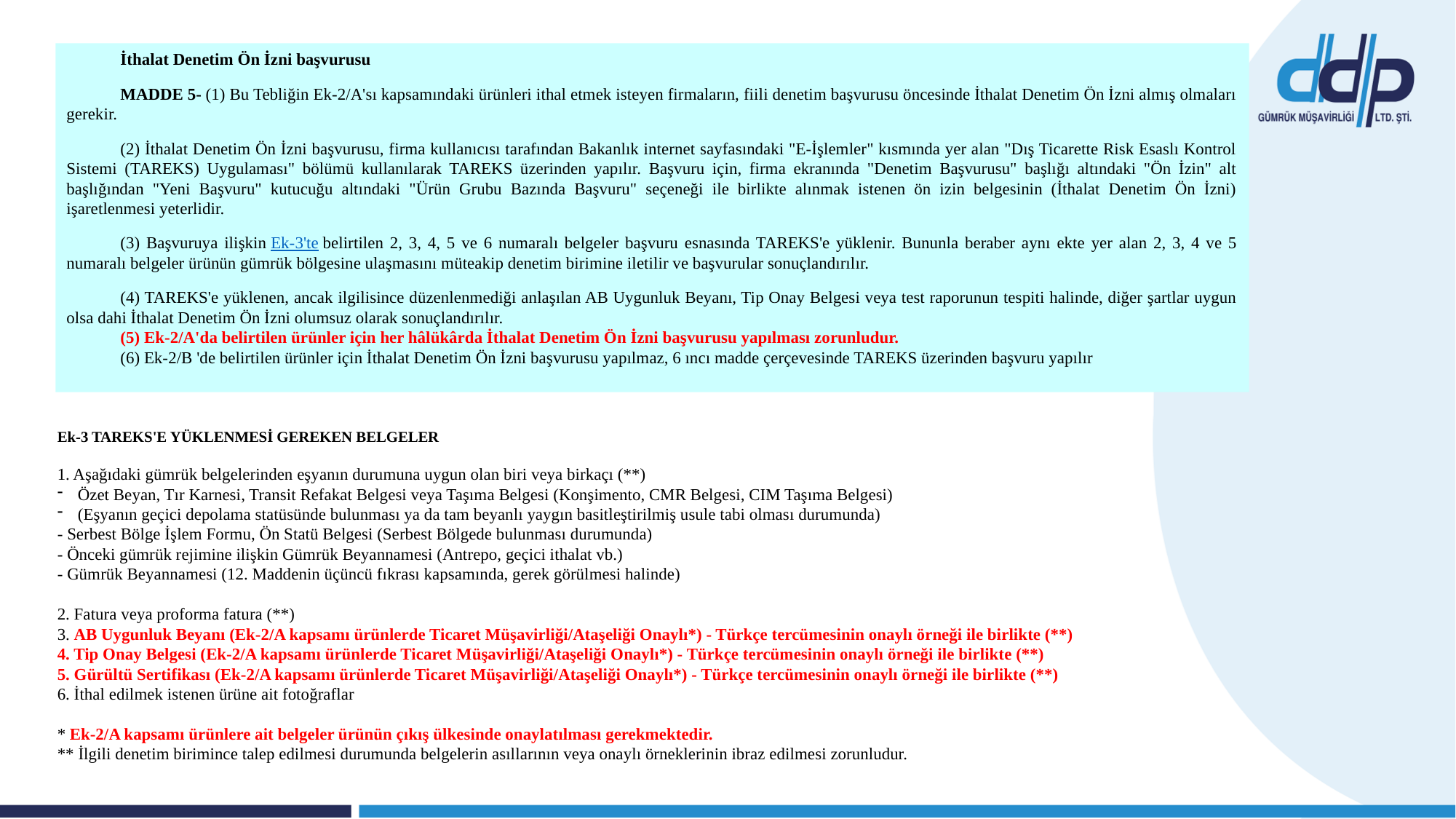

İthalat Denetim Ön İzni başvurusu

MADDE 5- (1) Bu Tebliğin Ek-2/A'sı kapsamındaki ürünleri ithal etmek isteyen firmaların, fiili denetim başvurusu öncesinde İthalat Denetim Ön İzni almış olmaları gerekir.

(2) İthalat Denetim Ön İzni başvurusu, firma kullanıcısı tarafından Bakanlık internet sayfasındaki "E-İşlemler" kısmında yer alan "Dış Ticarette Risk Esaslı Kontrol Sistemi (TAREKS) Uygulaması" bölümü kullanılarak TAREKS üzerinden yapılır. Başvuru için, firma ekranında "Denetim Başvurusu" başlığı altındaki "Ön İzin" alt başlığından "Yeni Başvuru" kutucuğu altındaki "Ürün Grubu Bazında Başvuru" seçeneği ile birlikte alınmak istenen ön izin belgesinin (İthalat Denetim Ön İzni) işaretlenmesi yeterlidir.

(3) Başvuruya ilişkin Ek-3'te belirtilen 2, 3, 4, 5 ve 6 numaralı belgeler başvuru esnasında TAREKS'e yüklenir. Bununla beraber aynı ekte yer alan 2, 3, 4 ve 5 numaralı belgeler ürünün gümrük bölgesine ulaşmasını müteakip denetim birimine iletilir ve başvurular sonuçlandırılır.

(4) TAREKS'e yüklenen, ancak ilgilisince düzenlenmediği anlaşılan AB Uygunluk Beyanı, Tip Onay Belgesi veya test raporunun tespiti halinde, diğer şartlar uygun olsa dahi İthalat Denetim Ön İzni olumsuz olarak sonuçlandırılır.
(5) Ek-2/A'da belirtilen ürünler için her hâlükârda İthalat Denetim Ön İzni başvurusu yapılması zorunludur.
(6) Ek-2/B 'de belirtilen ürünler için İthalat Denetim Ön İzni başvurusu yapılmaz, 6 ıncı madde çerçevesinde TAREKS üzerinden başvuru yapılır

Ek-3 TAREKS'E YÜKLENMESİ GEREKEN BELGELER

1. Aşağıdaki gümrük belgelerinden eşyanın durumuna uygun olan biri veya birkaçı (**)
Özet Beyan, Tır Karnesi, Transit Refakat Belgesi veya Taşıma Belgesi (Konşimento, CMR Belgesi, CIM Taşıma Belgesi)
(Eşyanın geçici depolama statüsünde bulunması ya da tam beyanlı yaygın basitleştirilmiş usule tabi olması durumunda)
- Serbest Bölge İşlem Formu, Ön Statü Belgesi (Serbest Bölgede bulunması durumunda)
- Önceki gümrük rejimine ilişkin Gümrük Beyannamesi (Antrepo, geçici ithalat vb.)
- Gümrük Beyannamesi (12. Maddenin üçüncü fıkrası kapsamında, gerek görülmesi halinde)

2. Fatura veya proforma fatura (**)
3. AB Uygunluk Beyanı (Ek-2/A kapsamı ürünlerde Ticaret Müşavirliği/Ataşeliği Onaylı*) - Türkçe tercümesinin onaylı örneği ile birlikte (**)
4. Tip Onay Belgesi (Ek-2/A kapsamı ürünlerde Ticaret Müşavirliği/Ataşeliği Onaylı*) - Türkçe tercümesinin onaylı örneği ile birlikte (**)
5. Gürültü Sertifikası (Ek-2/A kapsamı ürünlerde Ticaret Müşavirliği/Ataşeliği Onaylı*) - Türkçe tercümesinin onaylı örneği ile birlikte (**)
6. İthal edilmek istenen ürüne ait fotoğraflar

* Ek-2/A kapsamı ürünlere ait belgeler ürünün çıkış ülkesinde onaylatılması gerekmektedir.
** İlgili denetim birimince talep edilmesi durumunda belgelerin asıllarının veya onaylı örneklerinin ibraz edilmesi zorunludur.